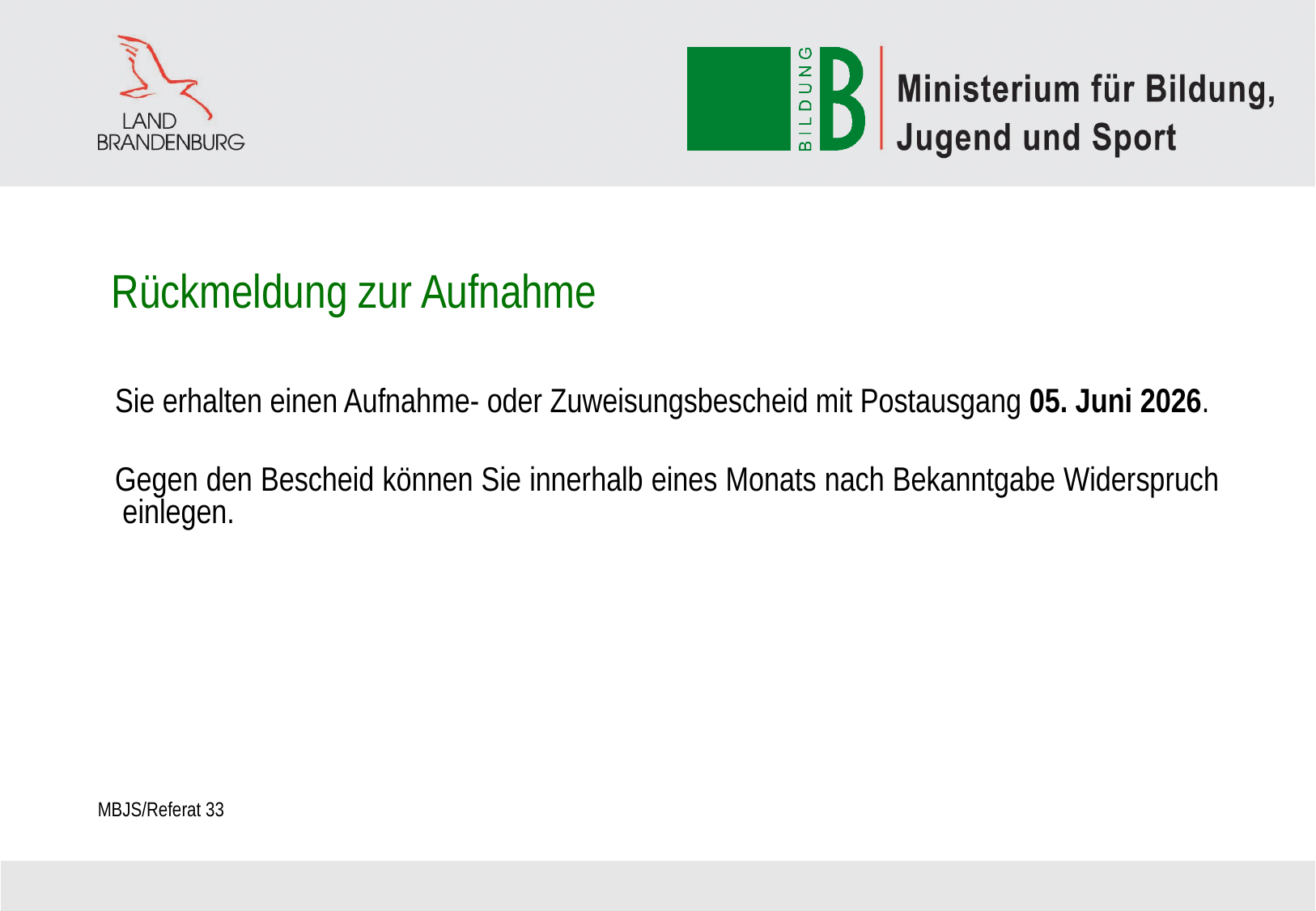

# Rückmeldung zur Aufnahme
Sie erhalten einen Aufnahme- oder Zuweisungsbescheid mit Postausgang 05. Juni 2026.

Gegen den Bescheid können Sie innerhalb eines Monats nach Bekanntgabe Widerspruch  einlegen.

MBJS/Referat 33